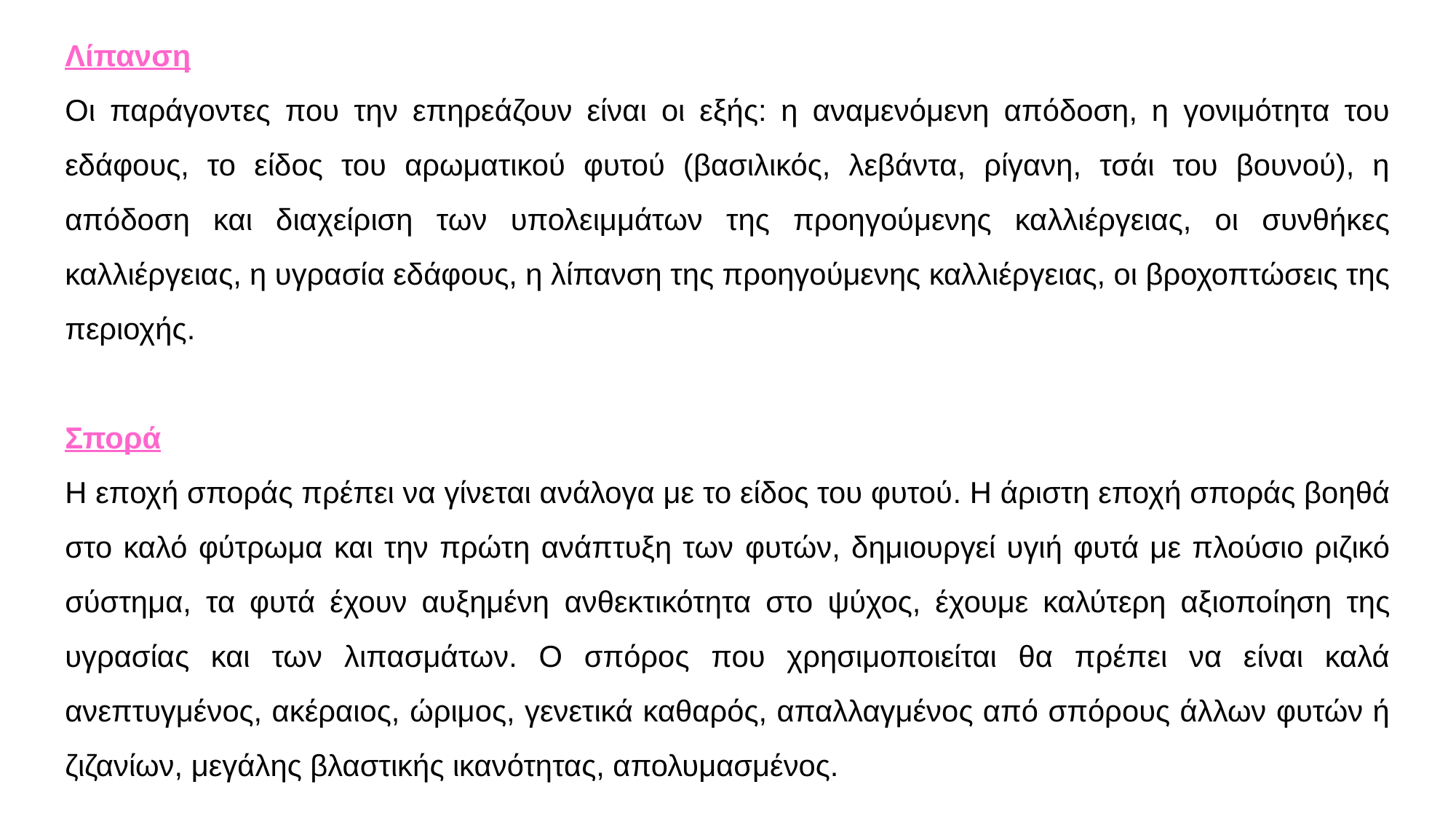

Λίπανση
Οι παράγοντες που την επηρεάζουν είναι οι εξής: η αναμενόμενη απόδοση, η γονιμότητα του εδάφους, το είδος του αρωματικού φυτού (βασιλικός, λεβάντα, ρίγανη, τσάι του βουνού), η απόδοση και διαχείριση των υπολειμμάτων της προηγούμενης καλλιέργειας, οι συνθήκες καλλιέργειας, η υγρασία εδάφους, η λίπανση της προηγούμενης καλλιέργειας, οι βροχοπτώσεις της περιοχής.

Σπορά
Η εποχή σποράς πρέπει να γίνεται ανάλογα με το είδος του φυτού. Η άριστη εποχή σποράς βοηθά στο καλό φύτρωμα και την πρώτη ανάπτυξη των φυτών, δημιουργεί υγιή φυτά με πλούσιο ριζικό σύστημα, τα φυτά έχουν αυξημένη ανθεκτικότητα στο ψύχος, έχουμε καλύτερη αξιοποίηση της υγρασίας και των λιπασμάτων. Ο σπόρος που χρησιμοποιείται θα πρέπει να είναι καλά ανεπτυγμένος, ακέραιος, ώριμος, γενετικά καθαρός, απαλλαγμένος από σπόρους άλλων φυτών ή ζιζανίων, μεγάλης βλαστικής ικανότητας, απολυμασμένος.